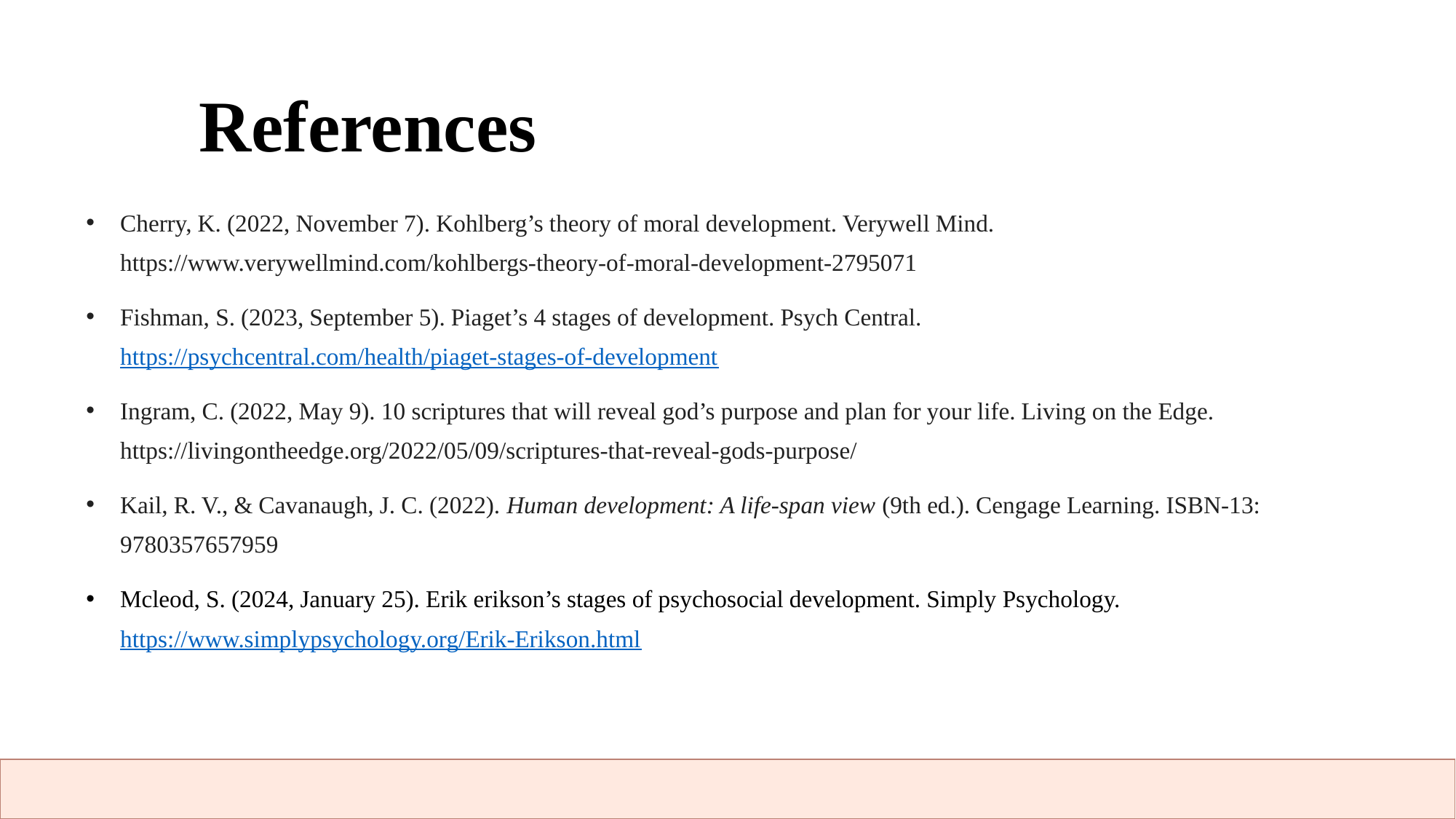

# References
Cherry, K. (2022, November 7). Kohlberg’s theory of moral development. Verywell Mind. https://www.verywellmind.com/kohlbergs-theory-of-moral-development-2795071
Fishman, S. (2023, September 5). Piaget’s 4 stages of development. Psych Central. https://psychcentral.com/health/piaget-stages-of-development
Ingram, C. (2022, May 9). 10 scriptures that will reveal god’s purpose and plan for your life. Living on the Edge. https://livingontheedge.org/2022/05/09/scriptures-that-reveal-gods-purpose/
Kail, R. V., & Cavanaugh, J. C. (2022). Human development: A life-span view (9th ed.). Cengage Learning. ISBN-13: 9780357657959
Mcleod, S. (2024, January 25). Erik erikson’s stages of psychosocial development. Simply Psychology. https://www.simplypsychology.org/Erik-Erikson.html

9/4/2024
13